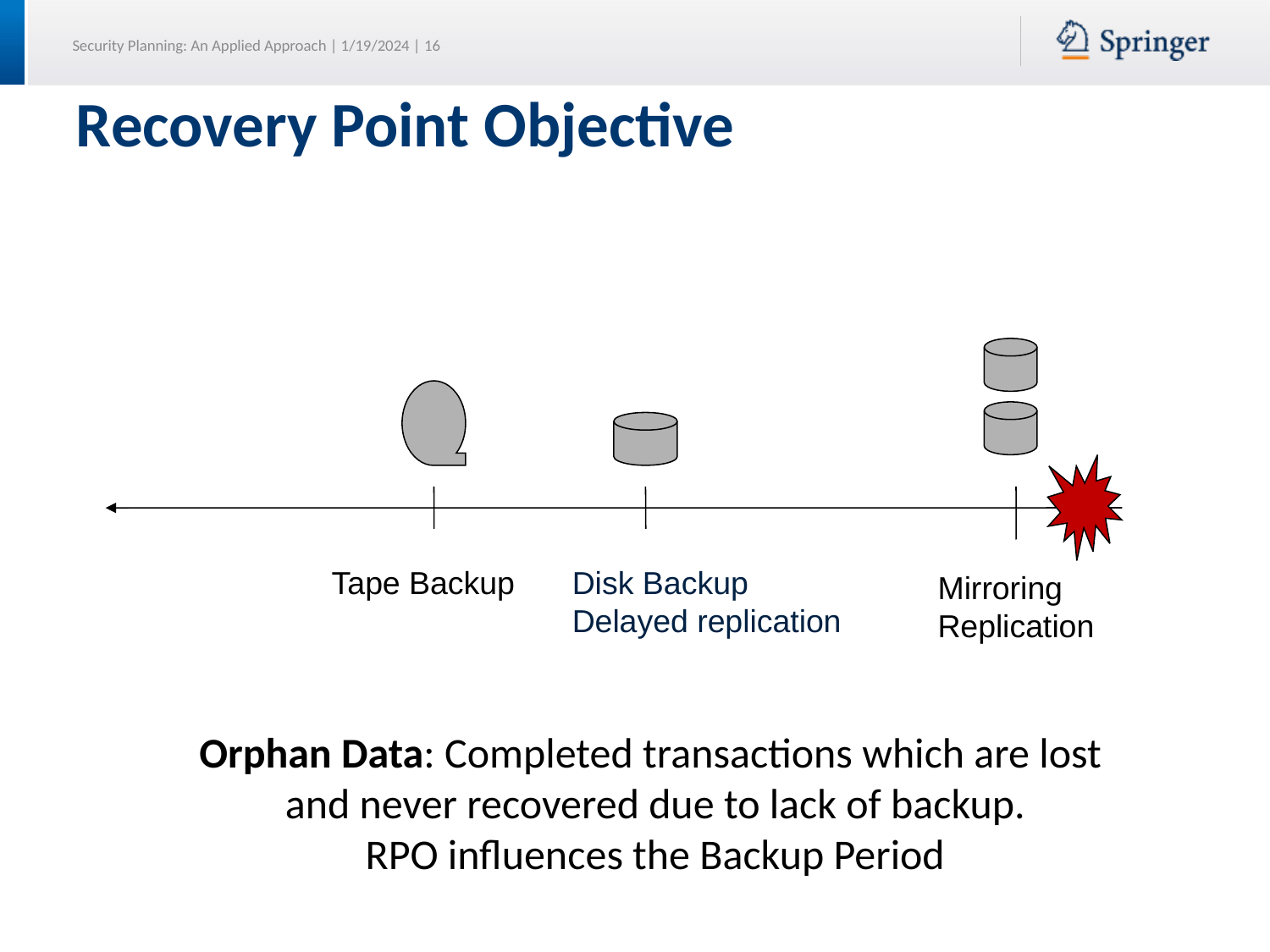

Recovery Point Objective

Tape Backup
Mirroring
Replication
Disk Backup
Delayed replication
Orphan Data: Completed transactions which are lost
and never recovered due to lack of backup.
RPO influences the Backup Period